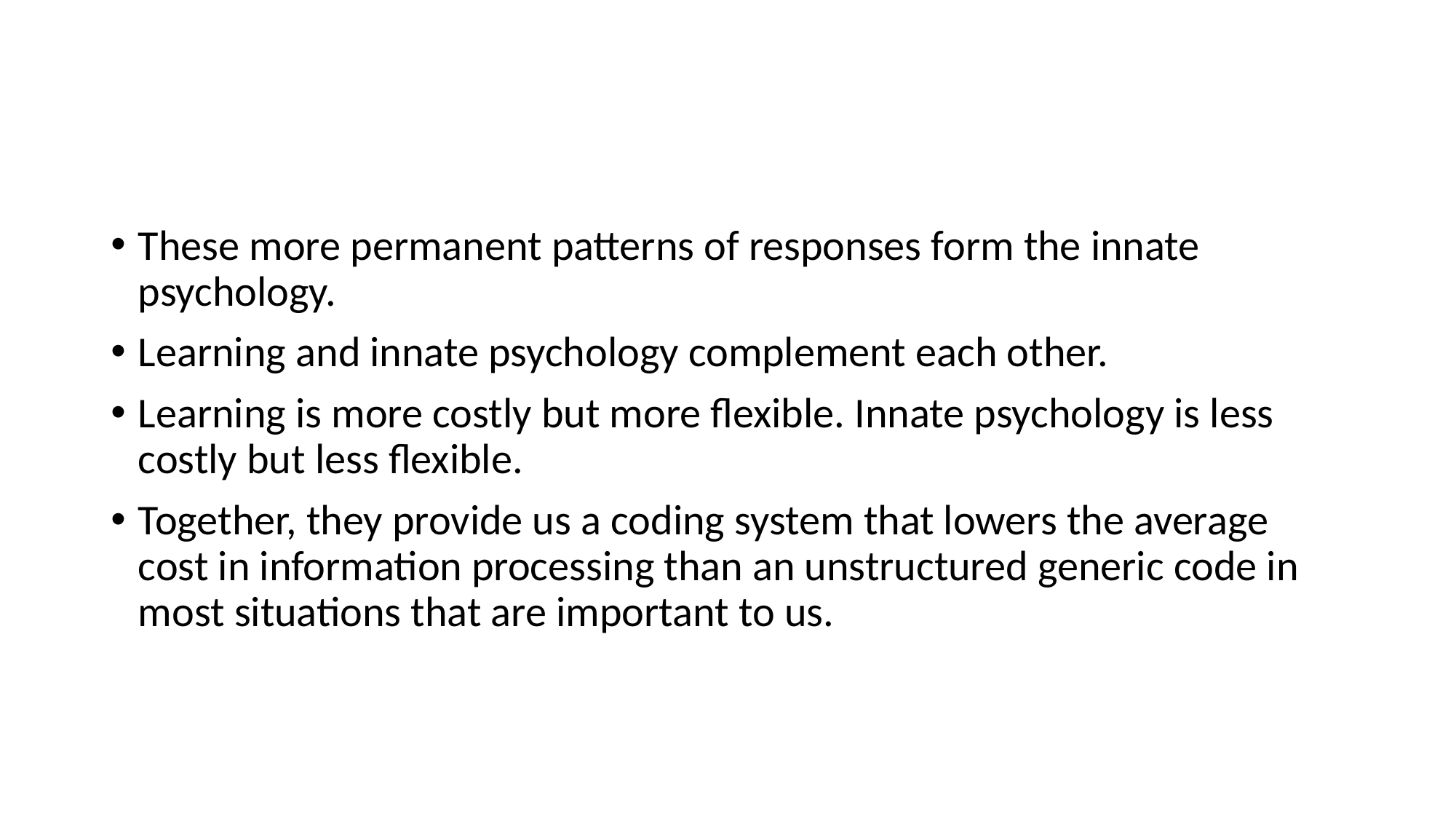

#
These more permanent patterns of responses form the innate psychology.
Learning and innate psychology complement each other.
Learning is more costly but more flexible. Innate psychology is less costly but less flexible.
Together, they provide us a coding system that lowers the average cost in information processing than an unstructured generic code in most situations that are important to us.